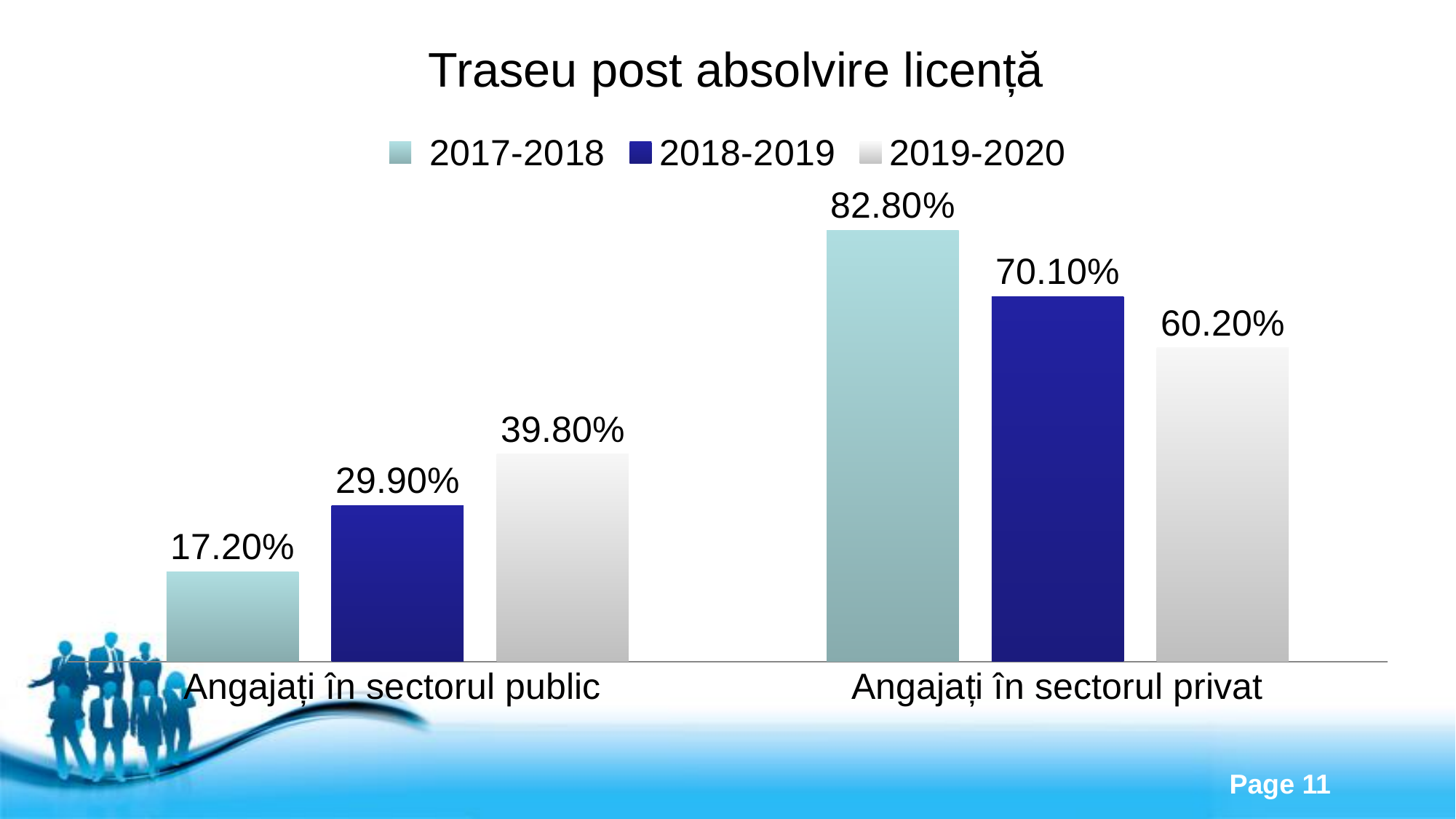

# Traseu post absolvire licență

### Chart

| Category |  2017-2018 | 2018-2019 | 2019-2020 |
|---|---|---|---|
| Angajați în sectorul public  | 0.172 | 0.299 | 0.398 |
| Angajați în sectorul privat | 0.828 | 0.701 | 0.602 |